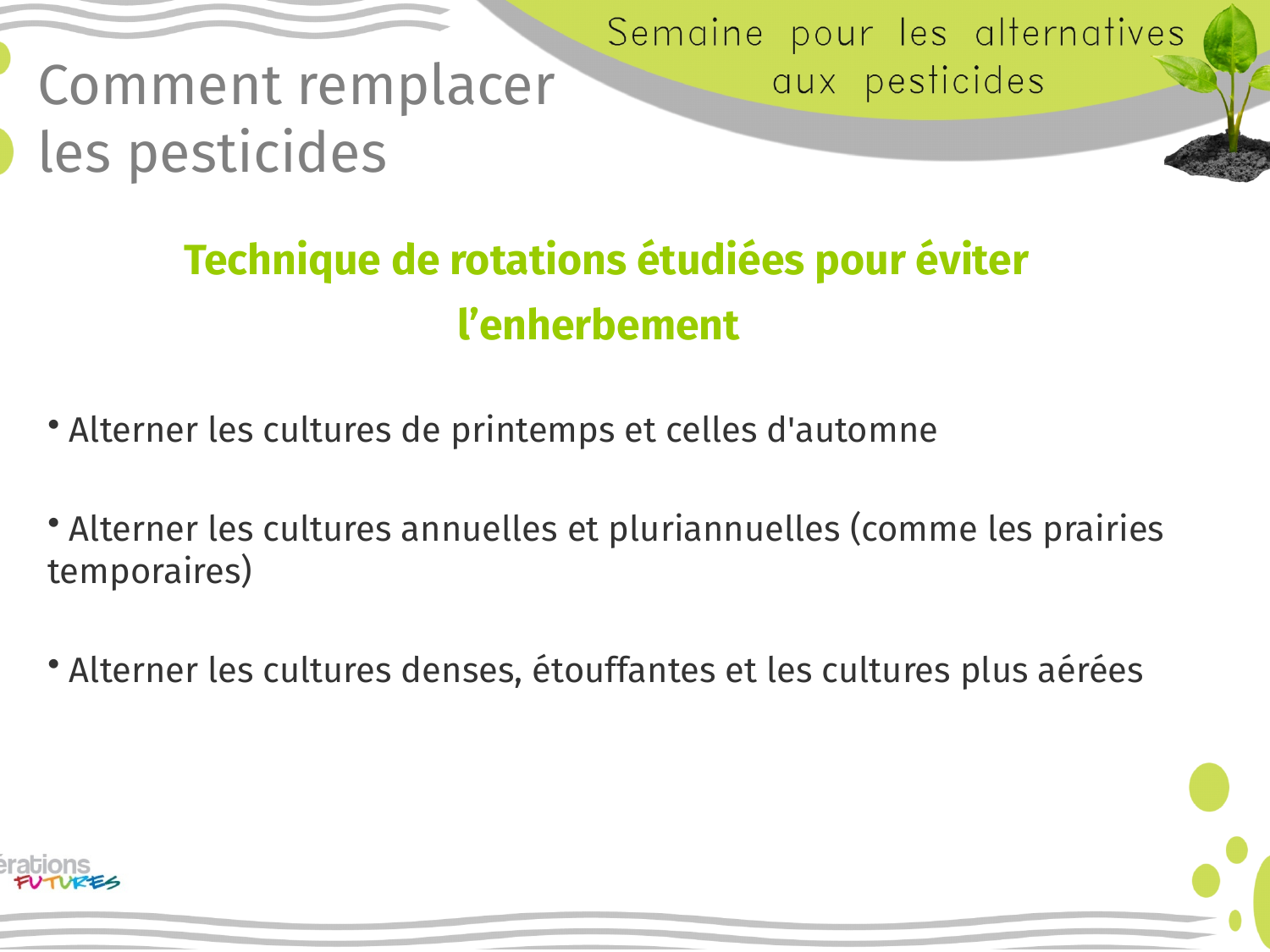

# Comment remplacer les pesticides
Technique de rotations étudiées pour éviter l’enherbement

 Alterner les cultures de printemps et celles d'automne

 Alterner les cultures annuelles et pluriannuelles (comme les prairies temporaires)

 Alterner les cultures denses, étouffantes et les cultures plus aérées